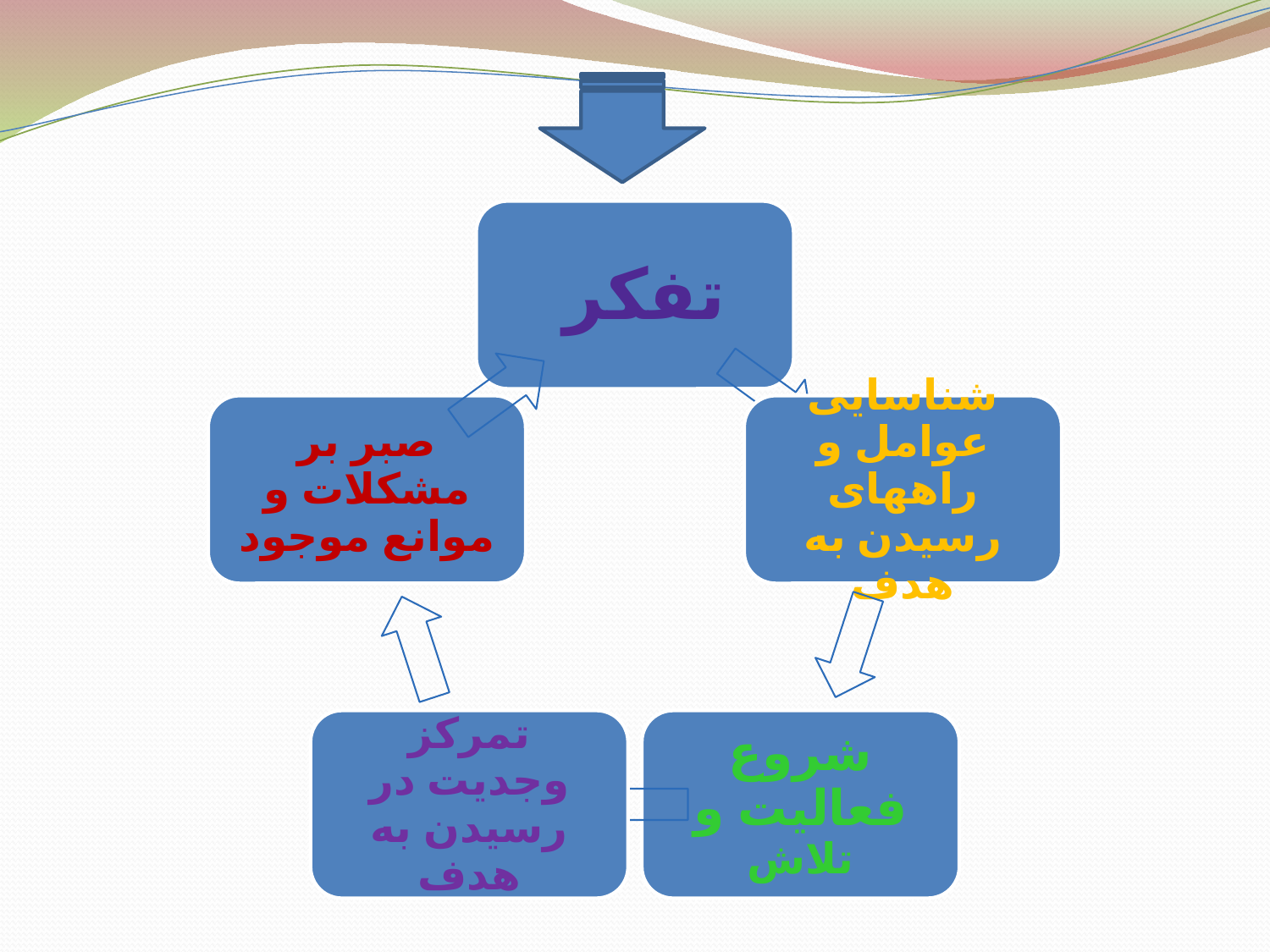

#
تفکر
شناسایی عوامل و راههای رسیدن به هدف
تمرکز وجدیت در رسیدن به هدف